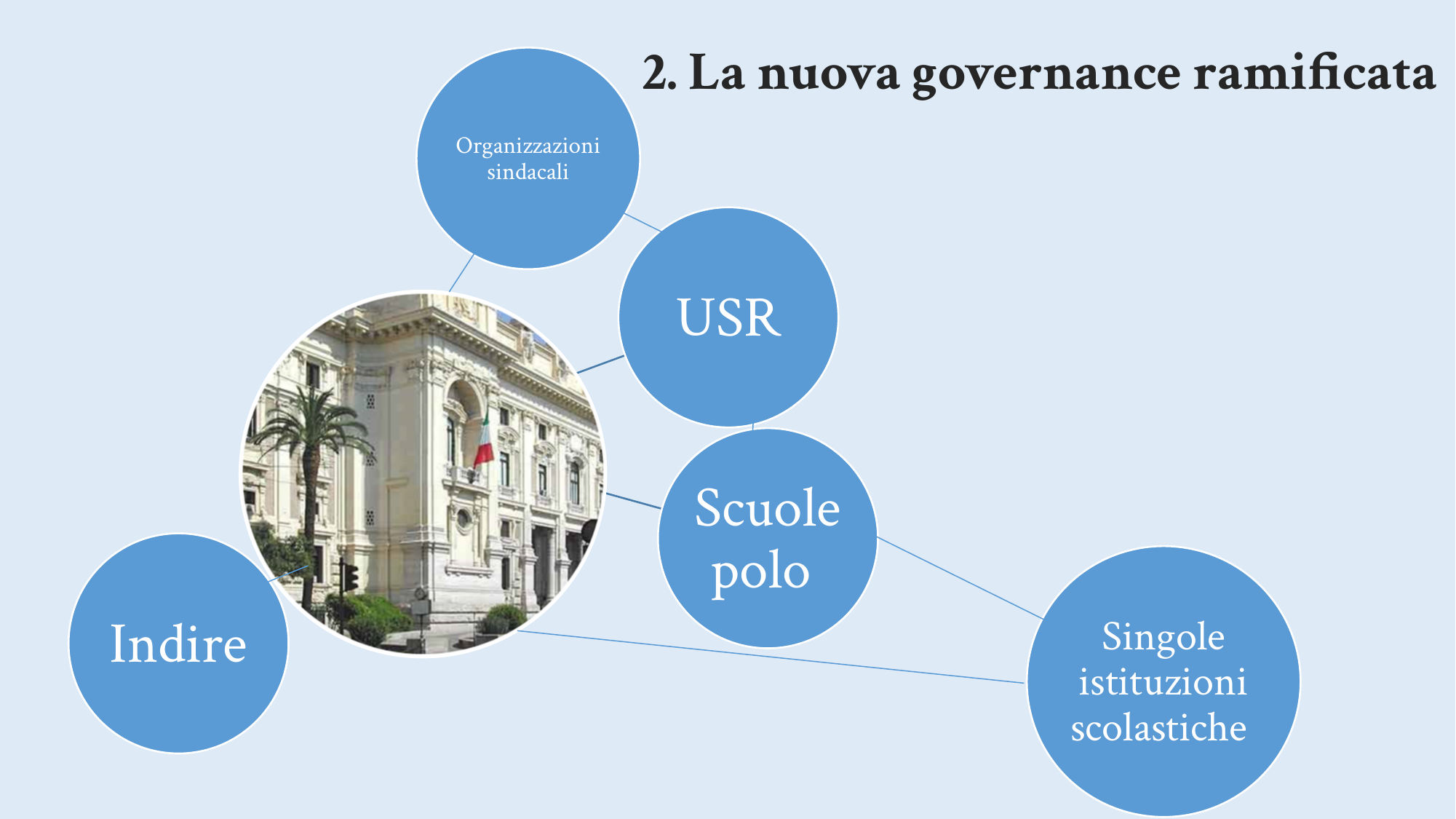

2. La nuova governance ramificata

Organizzazioni sindacali
Scuole polo
USR

Indire

Singole istituzioni scolastiche